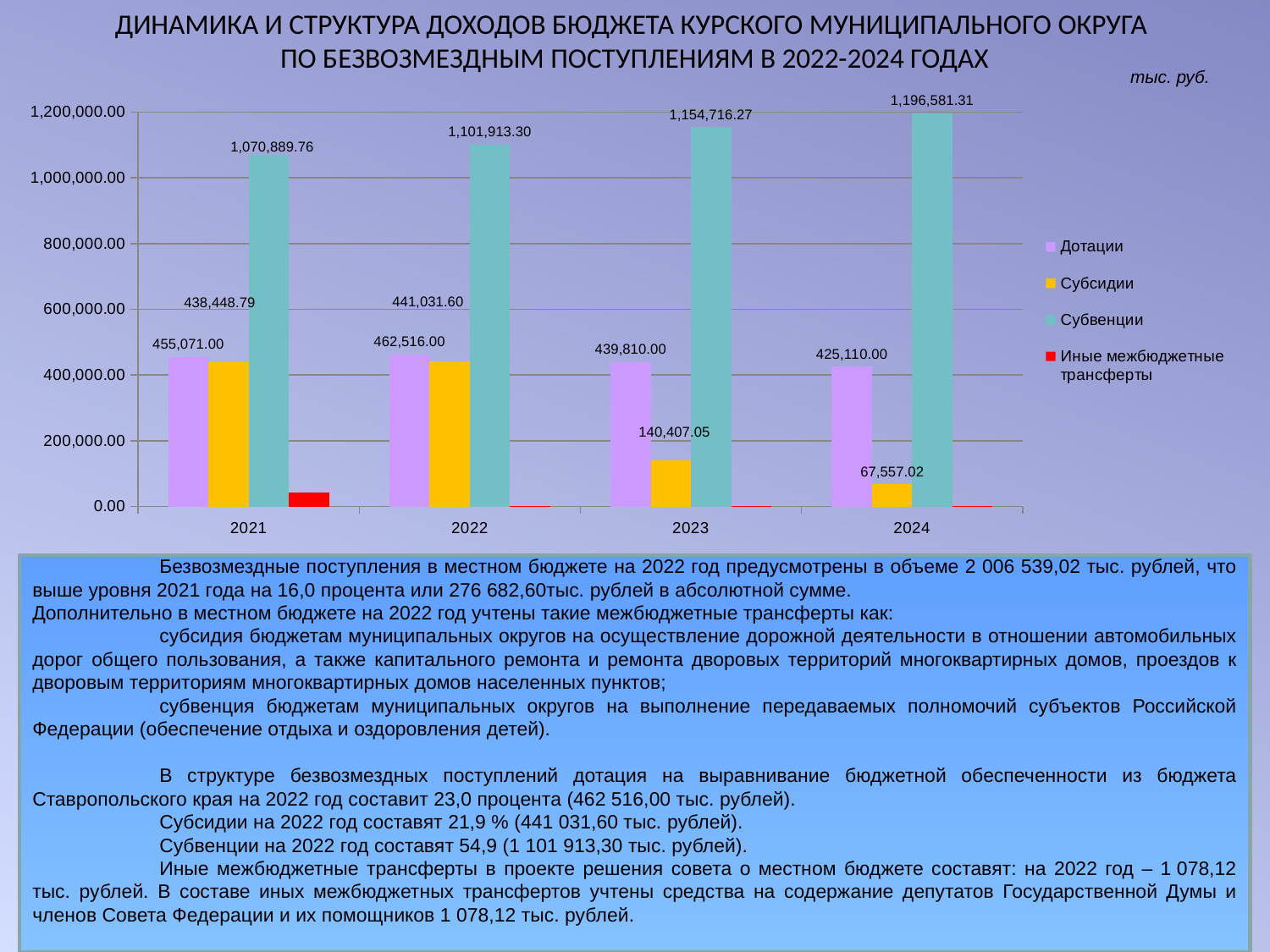

ДИНАМИКА И СТРУКТУРА ДОХОДОВ БЮДЖЕТА КУРСКОГО МУНИЦИПАЛЬНОГО ОКРУГА
ПО БЕЗВОЗМЕЗДНЫМ ПОСТУПЛЕНИЯМ В 2022-2024 ГОДАХ

### Chart

| Category | Дотации | Субсидии | Субвенции | Иные межбюджетные трансферты |
|---|---|---|---|---|
| 2021 | 455071.0 | 438448.79000000004 | 1070889.76 | 41776.55 |
| 2022 | 462516.0 | 441031.6 | 1101913.3 | 1078.12 |
| 2023 | 439810.0 | 140407.05 | 1154716.27 | 1078.12 |
| 2024 | 425110.0 | 67557.02 | 1196581.31 | 1078.12 |
тыс. руб.
	Безвозмездные поступления в местном бюджете на 2022 год предусмотрены в объеме 2 006 539,02 тыс. рублей, что выше уровня 2021 года на 16,0 процента или 276 682,60тыс. рублей в абсолютной сумме.
Дополнительно в местном бюджете на 2022 год учтены такие межбюджетные трансферты как:
	субсидия бюджетам муниципальных округов на осуществление дорожной деятельности в отношении автомобильных дорог общего пользования, а также капитального ремонта и ремонта дворовых территорий многоквартирных домов, проездов к дворовым территориям многоквартирных домов населенных пунктов;
	субвенция бюджетам муниципальных округов на выполнение передаваемых полномочий субъектов Российской Федерации (обеспечение отдыха и оздоровления детей).

	В структуре безвозмездных поступлений дотация на выравнивание бюджетной обеспеченности из бюджета Ставропольского края на 2022 год составит 23,0 процента (462 516,00 тыс. рублей).
	Субсидии на 2022 год составят 21,9 % (441 031,60 тыс. рублей).
	Субвенции на 2022 год составят 54,9 (1 101 913,30 тыс. рублей).
	Иные межбюджетные трансферты в проекте решения совета о местном бюджете составят: на 2022 год – 1 078,12 тыс. рублей. В составе иных межбюджетных трансфертов учтены средства на содержание депутатов Государственной Думы и членов Совета Федерации и их помощников 1 078,12 тыс. рублей.